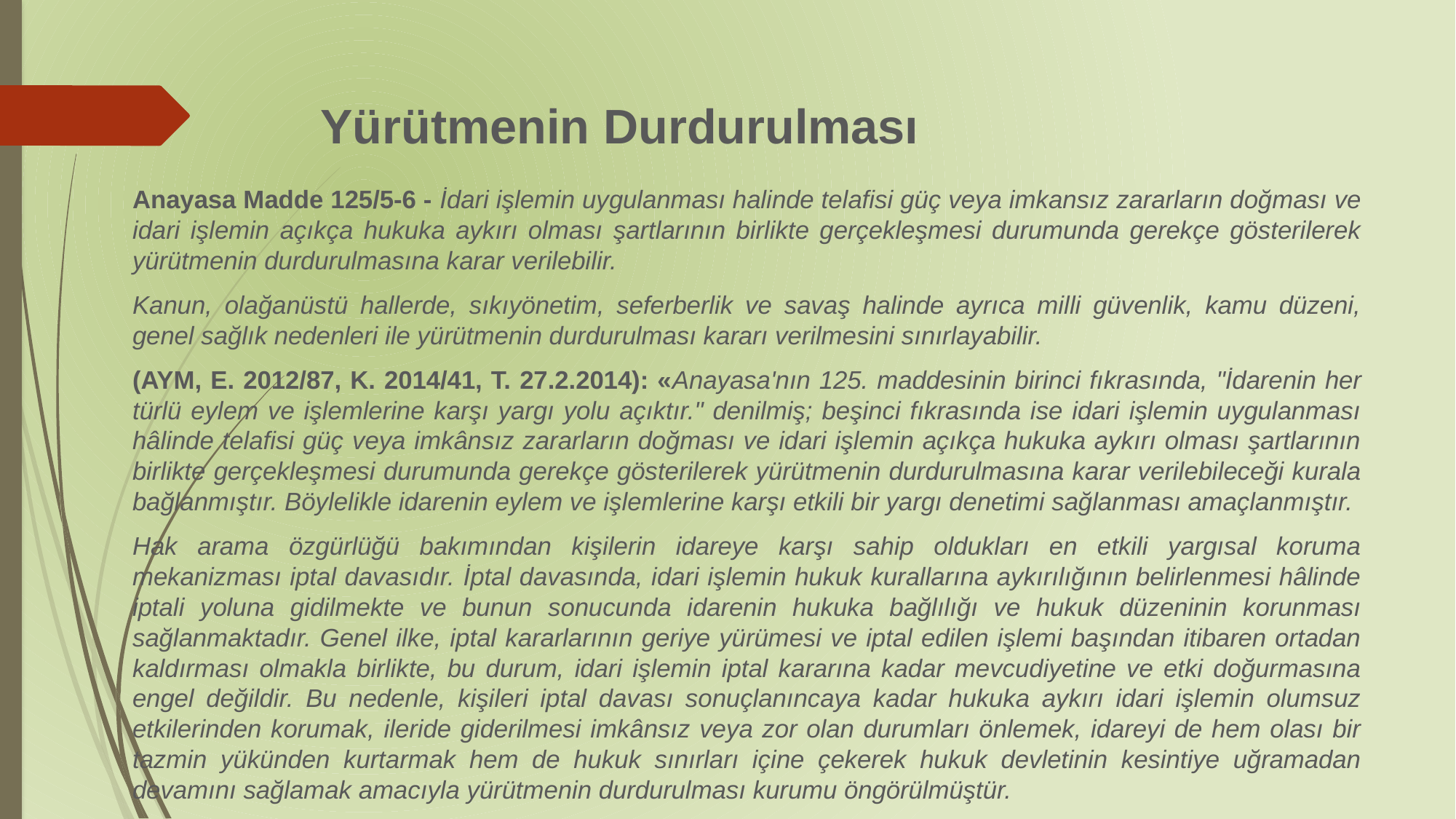

# Yürütmenin Durdurulması
Anayasa Madde 125/5-6 - İdari işlemin uygulanması halinde telafisi güç veya imkansız zararların doğması ve idari işlemin açıkça hukuka aykırı olması şartlarının birlikte gerçekleşmesi durumunda gerekçe gösterilerek yürütmenin durdurulmasına karar verilebilir.
Kanun, olağanüstü hallerde, sıkıyönetim, seferberlik ve savaş halinde ayrıca milli güvenlik, kamu düzeni, genel sağlık nedenleri ile yürütmenin durdurulması kararı verilmesini sınırlayabilir.
(AYM, E. 2012/87, K. 2014/41, T. 27.2.2014): «Anayasa'nın 125. maddesinin birinci fıkrasında, "İdarenin her türlü eylem ve işlemlerine karşı yargı yolu açıktır." denilmiş; beşinci fıkrasında ise idari işlemin uygulanması hâlinde telafisi güç veya imkânsız zararların doğması ve idari işlemin açıkça hukuka aykırı olması şartlarının birlikte gerçekleşmesi durumunda gerekçe gösterilerek yürütmenin durdurulmasına karar verilebileceği kurala bağlanmıştır. Böylelikle idarenin eylem ve işlemlerine karşı etkili bir yargı denetimi sağlanması amaçlanmıştır.
Hak arama özgürlüğü bakımından kişilerin idareye karşı sahip oldukları en etkili yargısal koruma mekanizması iptal davasıdır. İptal davasında, idari işlemin hukuk kurallarına aykırılığının belirlenmesi hâlinde iptali yoluna gidilmekte ve bunun sonucunda idarenin hukuka bağlılığı ve hukuk düzeninin korunması sağlanmaktadır. Genel ilke, iptal kararlarının geriye yürümesi ve iptal edilen işlemi başından itibaren ortadan kaldırması olmakla birlikte, bu durum, idari işlemin iptal kararına kadar mevcudiyetine ve etki doğurmasına engel değildir. Bu nedenle, kişileri iptal davası sonuçlanıncaya kadar hukuka aykırı idari işlemin olumsuz etkilerinden korumak, ileride giderilmesi imkânsız veya zor olan durumları önlemek, idareyi de hem olası bir tazmin yükünden kurtarmak hem de hukuk sınırları içine çekerek hukuk devletinin kesintiye uğramadan devamını sağlamak amacıyla yürütmenin durdurulması kurumu öngörülmüştür.